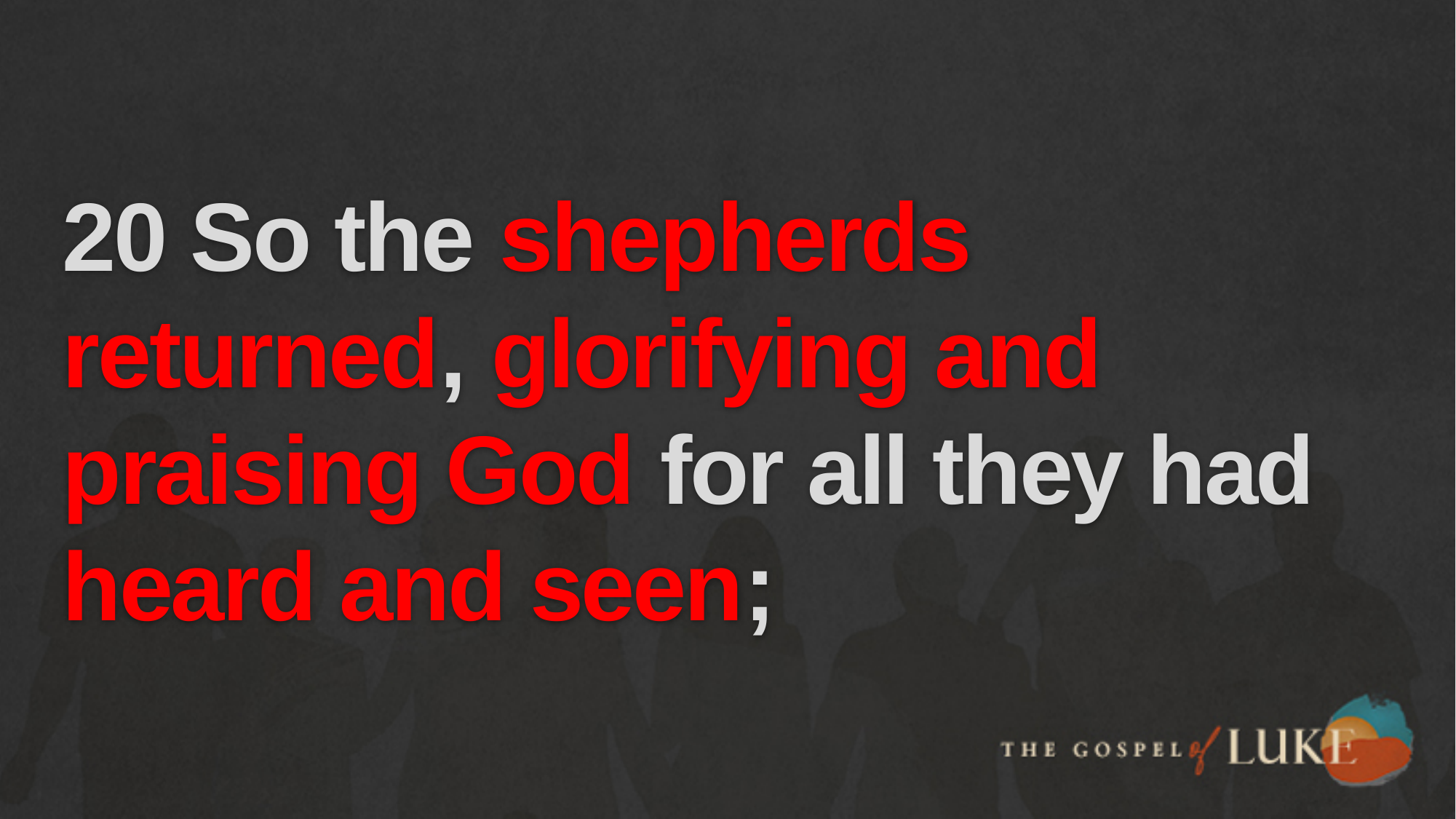

# 20 So the shepherds returned, glorifying and praising God for all they had heard and seen;